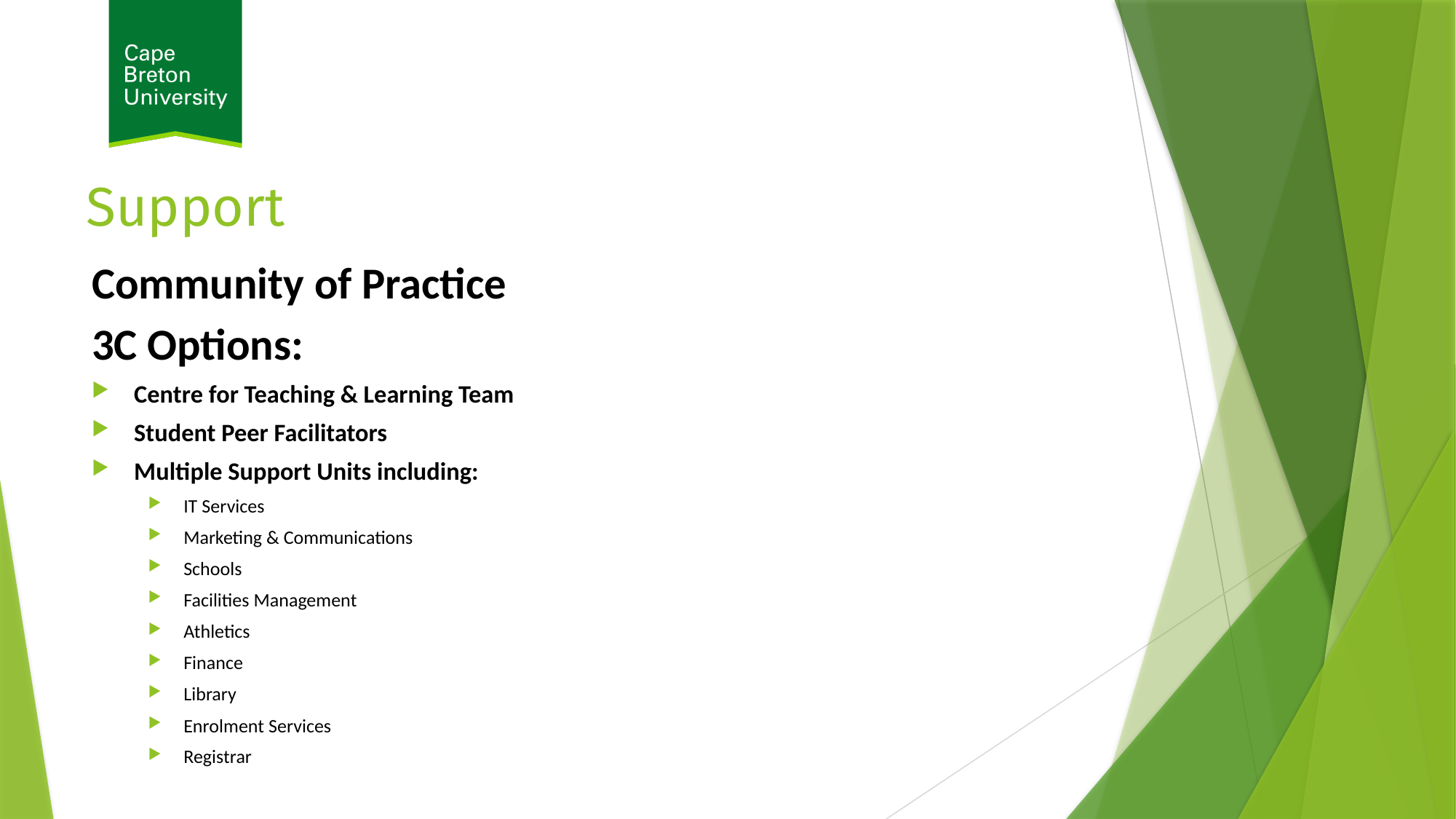

# Support
Community of Practice
3C Options:
Centre for Teaching & Learning Team
Student Peer Facilitators
Multiple Support Units including:
IT Services
Marketing & Communications
Schools
Facilities Management
Athletics
Finance
Library
Enrolment Services
Registrar